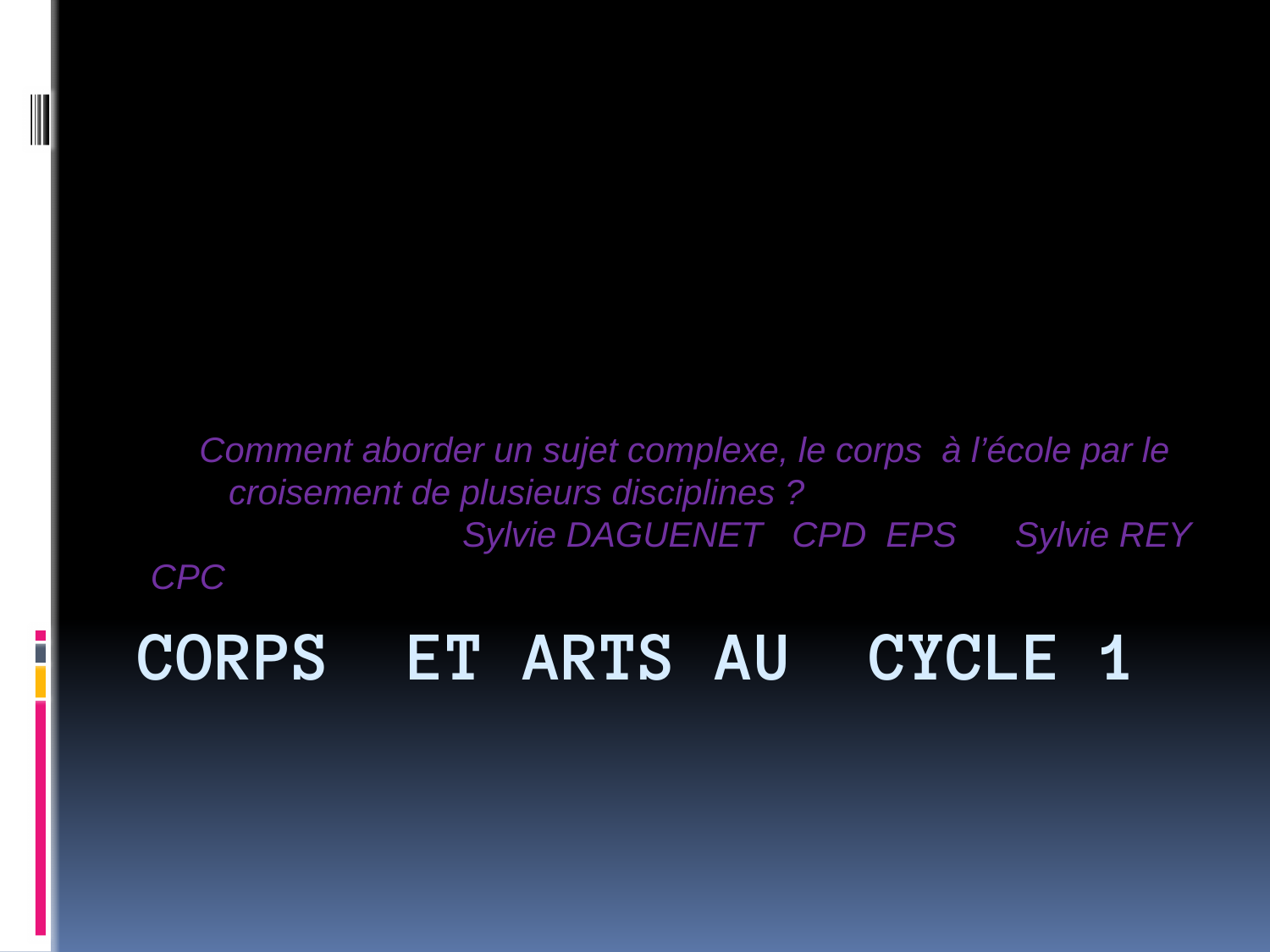

Comment aborder un sujet complexe, le corps  à l’école par le            croisement de plusieurs disciplines ?
                                 Sylvie DAGUENET   CPD  EPS      Sylvie REY  CPC
# CORPS  ET ARTS AU  CYCLE 1